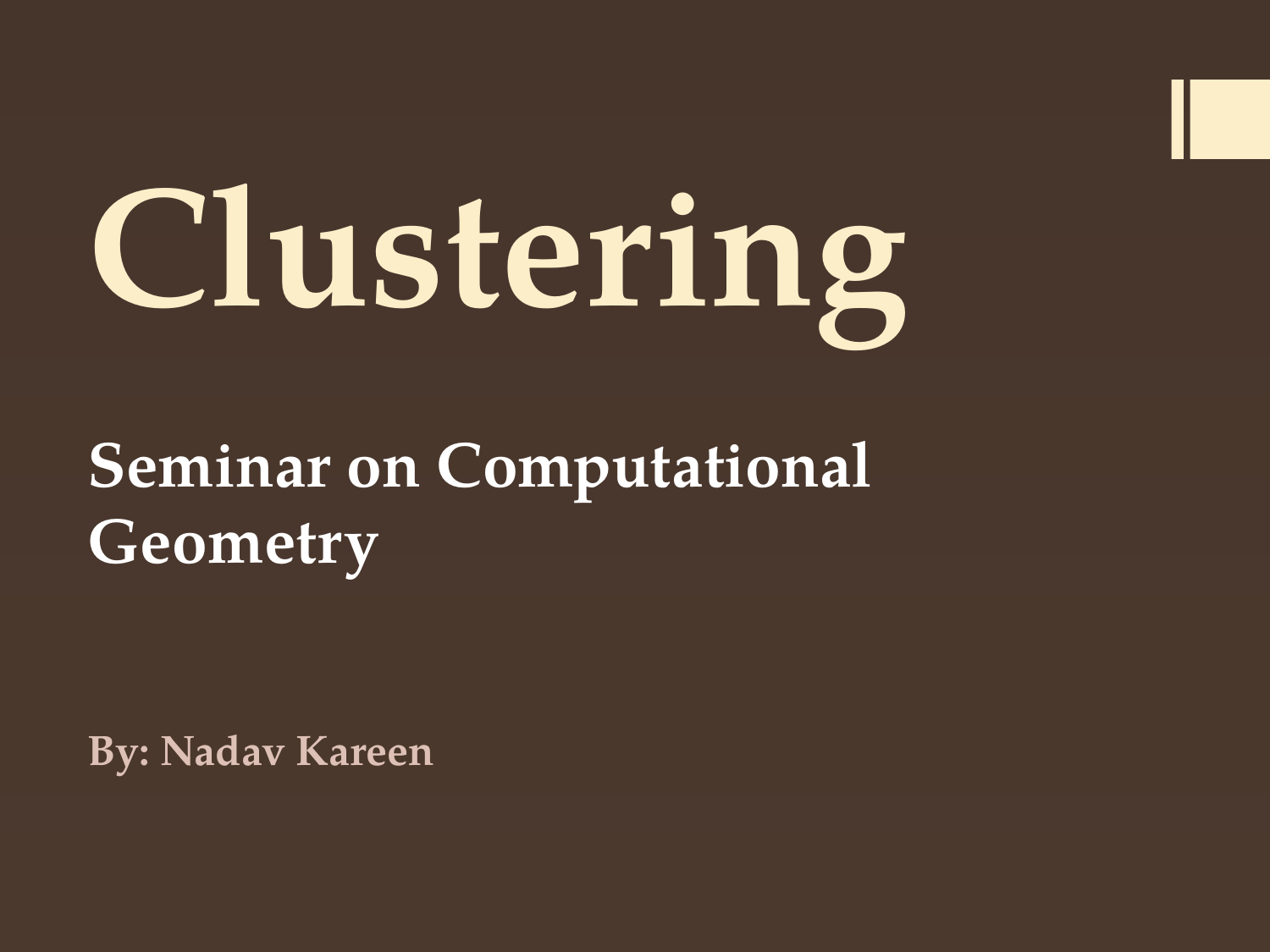

# Clustering
Seminar on Computational Geometry
By: Nadav Kareen